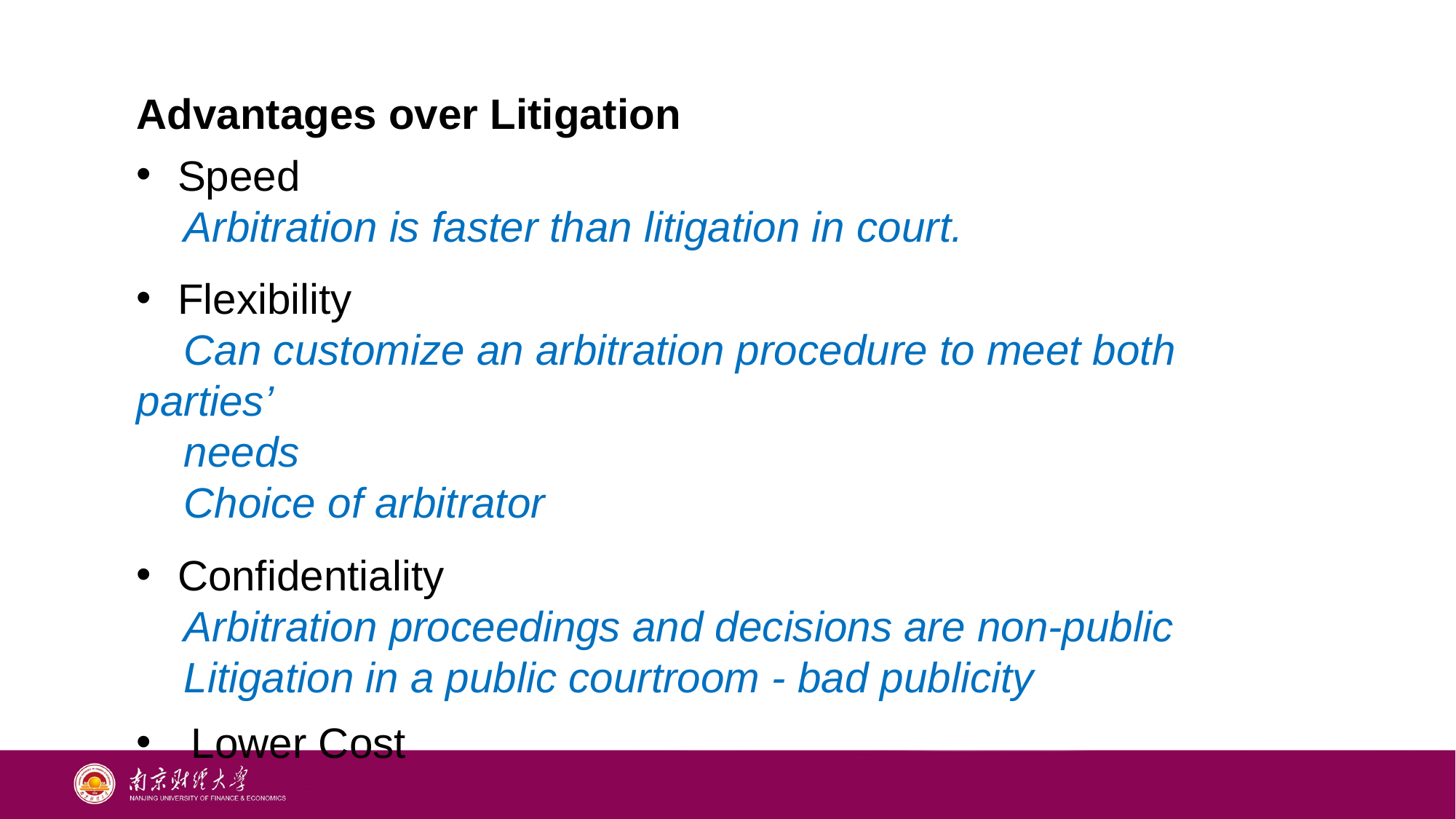

Advantages over Litigation
Speed
    Arbitration is faster than litigation in court.

Flexibility
    Can customize an arbitration procedure to meet both parties’
    needs
    Choice of arbitrator

Confidentiality
    Arbitration proceedings and decisions are non-public
    Litigation in a public courtroom - bad publicity

Lower Cost
5